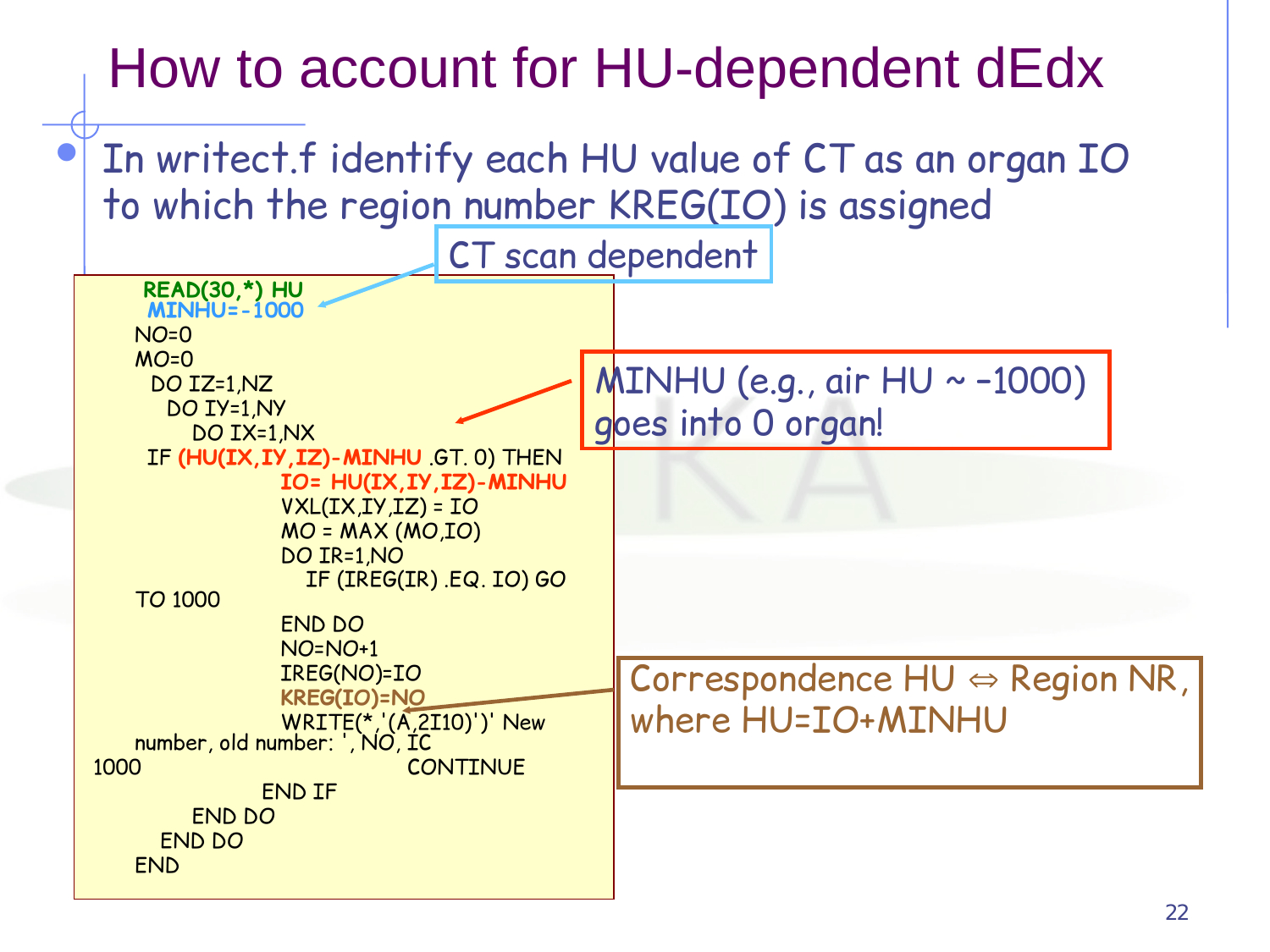

# How to account for HU-dependent dEdx
In writect.f identify each HU value of CT as an organ IO to which the region number KREG(IO) is assigned

CT scan dependent

	 READ(30,*) HU
  MINHU=-1000
	NO=0
	MO=0
          DO IZ=1,NZ
	     DO IY=1,NY
	         DO IX=1,NX
	  IF (HU(IX,IY,IZ)-MINHU .GT. 0) THEN
		   IO= HU(IX,IY,IZ)-MINHU
		   VXL(IX,IY,IZ) = IO
		   MO = MAX (MO,IO)
		   DO IR=1,NO
		       IF (IREG(IR) .EQ. IO) GO TO 1000
		   END DO
		   NO=NO+1
		   IREG(NO)=IO
		   KREG(IO)=NO
		   WRITE(*,'(A,2I10)')' New number, old number: ', NO, IC
 1000		   CONTINUE
	      	END IF
	         END DO
	    END DO
	END

MINHU (e.g., air HU ~ –1000)
goes into 0 organ!

Correspondence HU ⇔ Region NR,
where HU=IO+MINHU